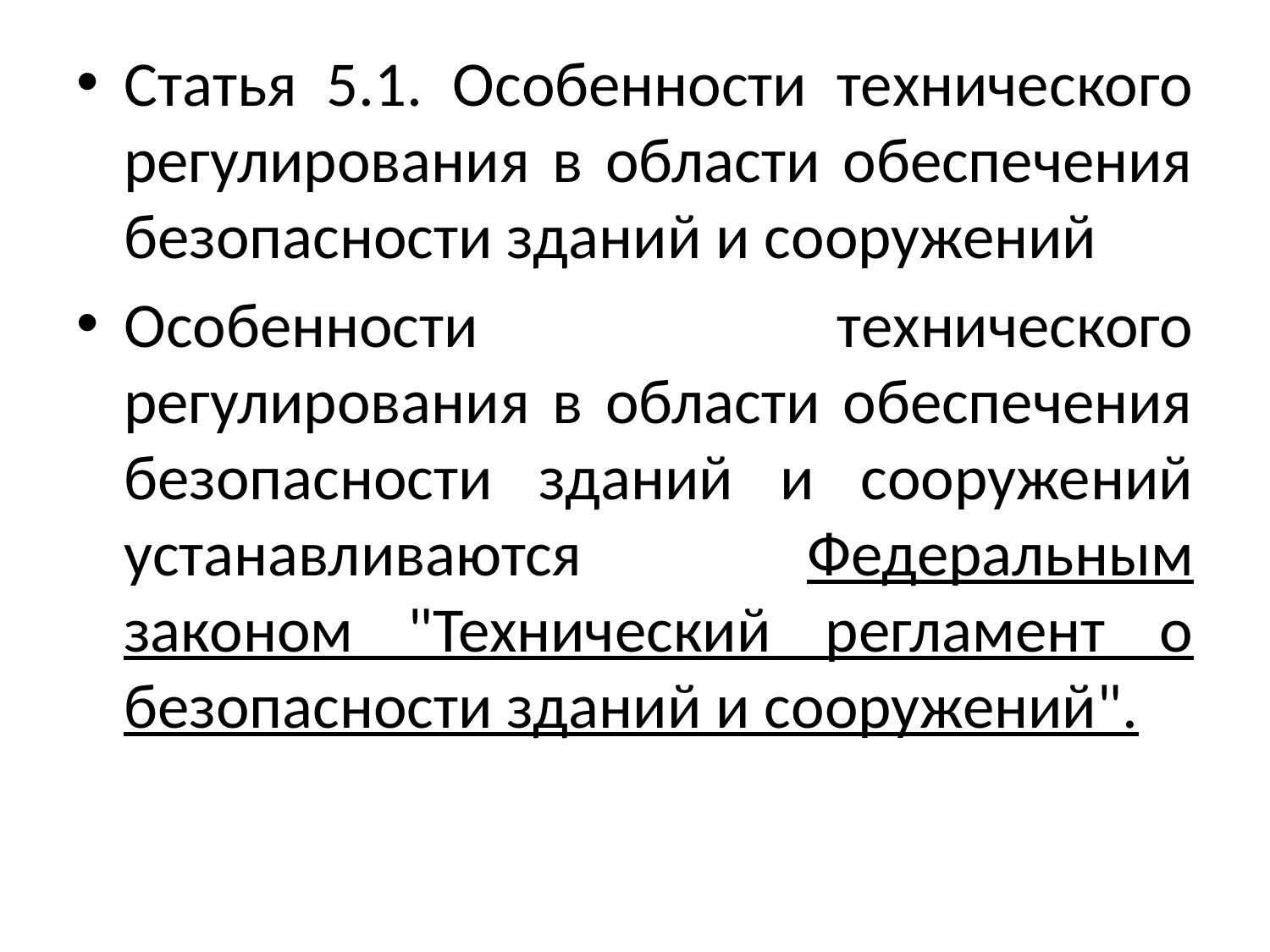

Статья 5.1. Особенности технического регулирования в области обеспечения безопасности зданий и сооружений
Особенности технического регулирования в области обеспечения безопасности зданий и сооружений устанавливаются Федеральным законом "Технический регламент о безопасности зданий и сооружений".